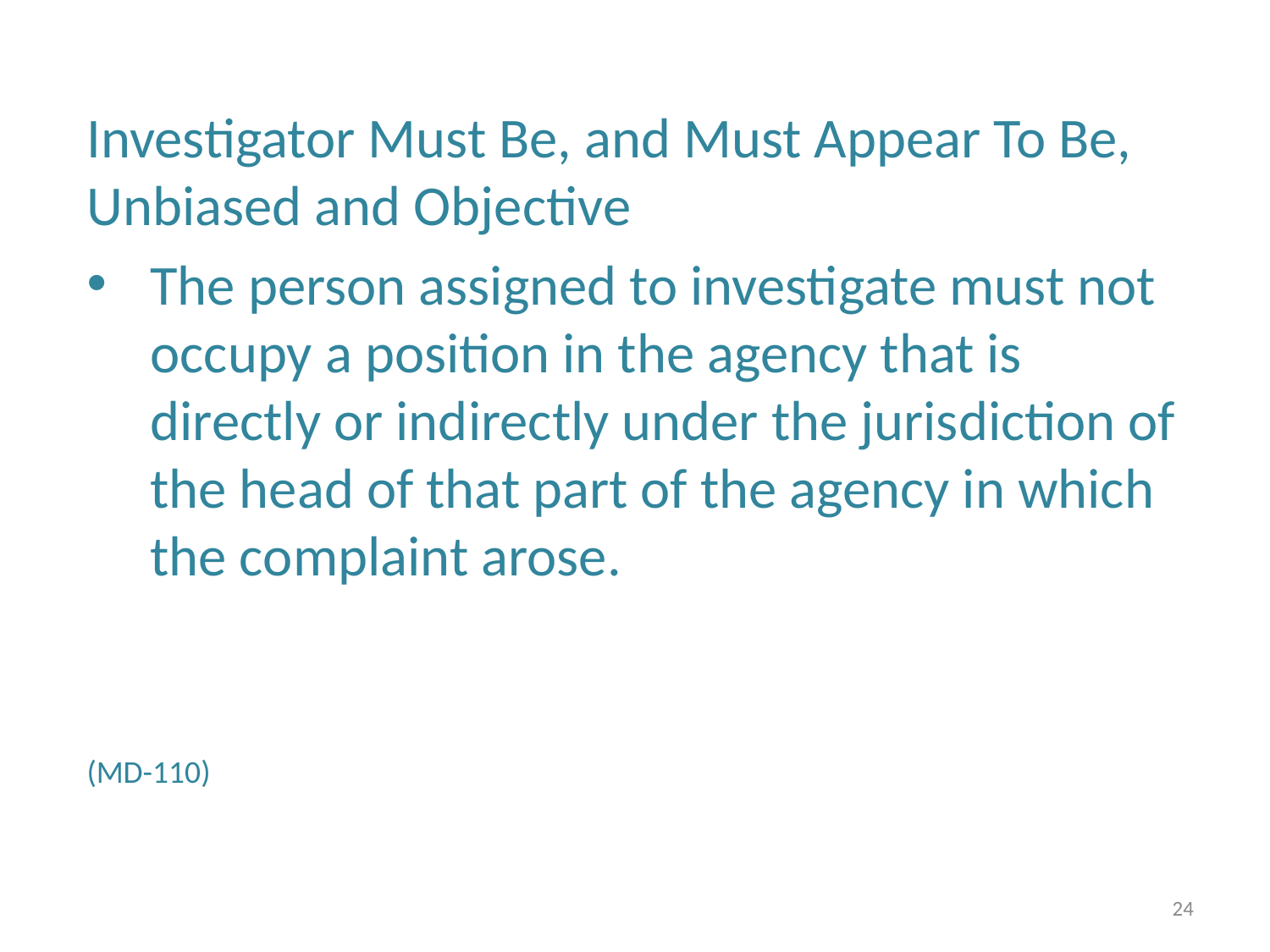

Investigator Must Be, and Must Appear To Be,  Unbiased and Objective
The person assigned to investigate must not occupy a position in the agency that is directly or indirectly under the jurisdiction of the head of that part of the agency in which the complaint arose.

(MD-110)
24